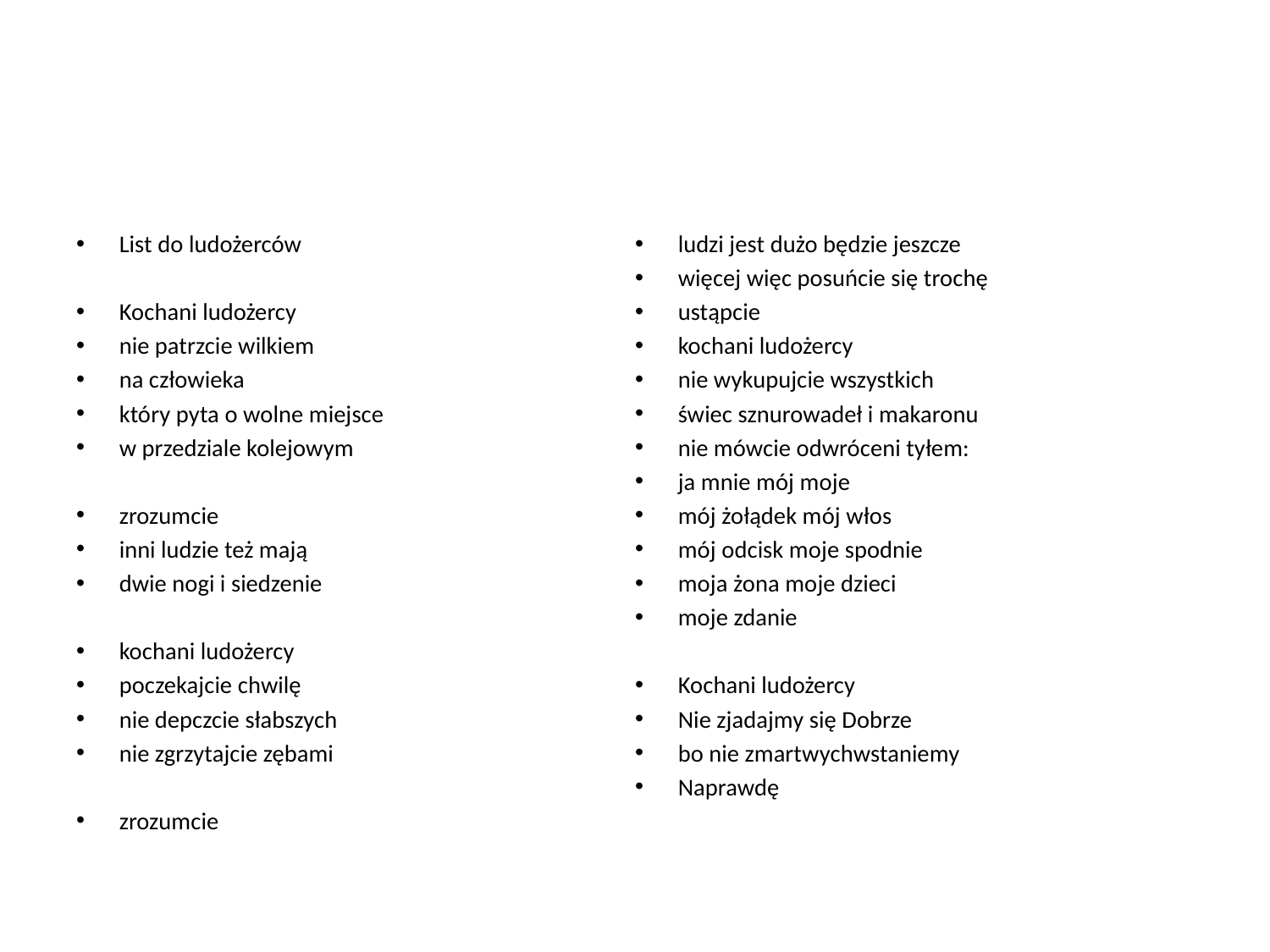

#
List do ludożerców

Kochani ludożercy
nie patrzcie wilkiem
na człowieka
który pyta o wolne miejsce
w przedziale kolejowym

zrozumcie
inni ludzie też mają
dwie nogi i siedzenie

kochani ludożercy
poczekajcie chwilę
nie depczcie słabszych
nie zgrzytajcie zębami

zrozumcie
ludzi jest dużo będzie jeszcze
więcej więc posuńcie się trochę
ustąpcie
kochani ludożercy
nie wykupujcie wszystkich
świec sznurowadeł i makaronu
nie mówcie odwróceni tyłem:
ja mnie mój moje
mój żołądek mój włos
mój odcisk moje spodnie
moja żona moje dzieci
moje zdanie

Kochani ludożercy
Nie zjadajmy się Dobrze
bo nie zmartwychwstaniemy
Naprawdę